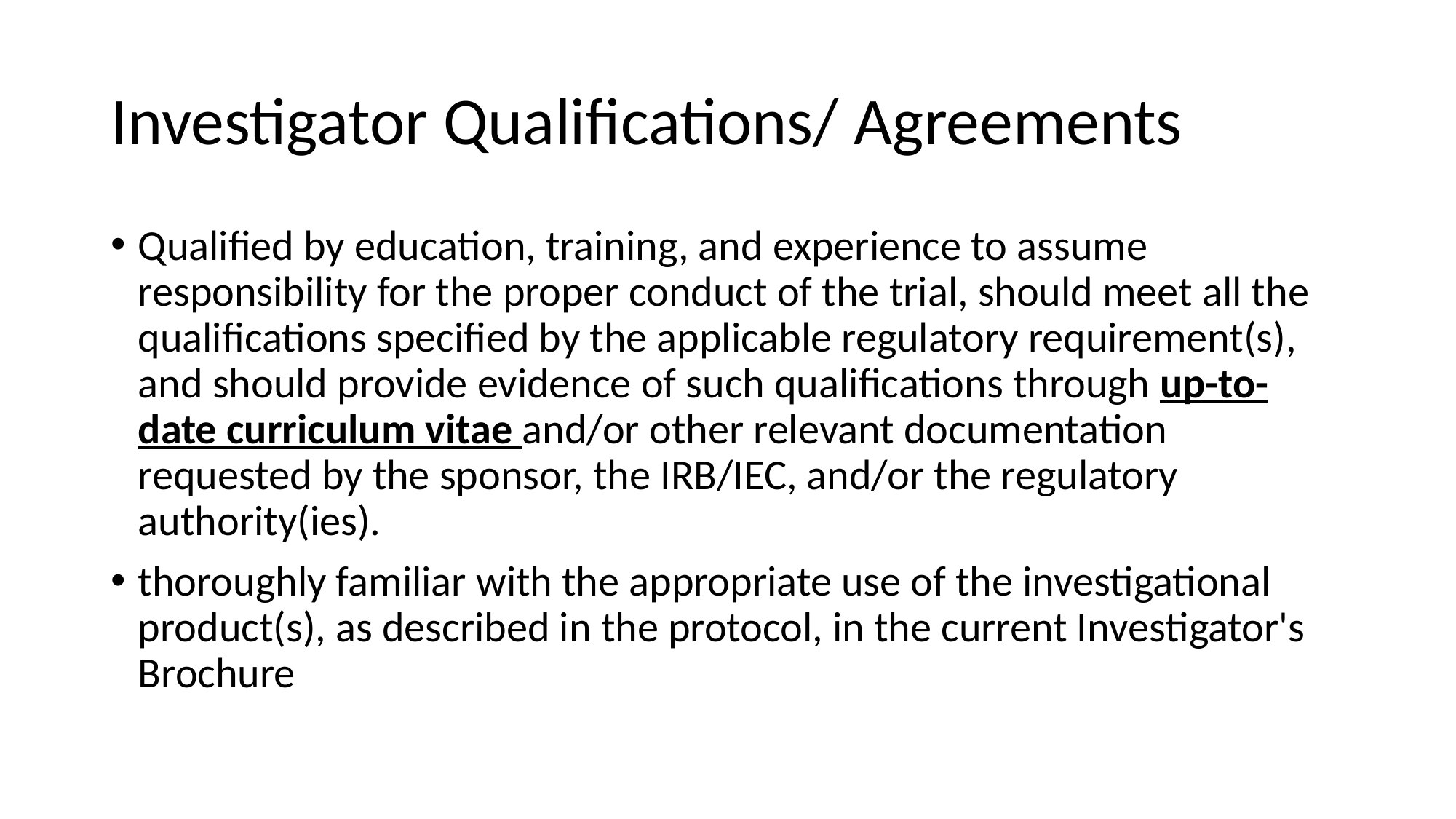

# Investigator Qualifications/ Agreements
Qualified by education, training, and experience to assume responsibility for the proper conduct of the trial, should meet all the qualifications specified by the applicable regulatory requirement(s), and should provide evidence of such qualifications through up-to-date curriculum vitae and/or other relevant documentation requested by the sponsor, the IRB/IEC, and/or the regulatory authority(ies).
thoroughly familiar with the appropriate use of the investigational product(s), as described in the protocol, in the current Investigator's Brochure